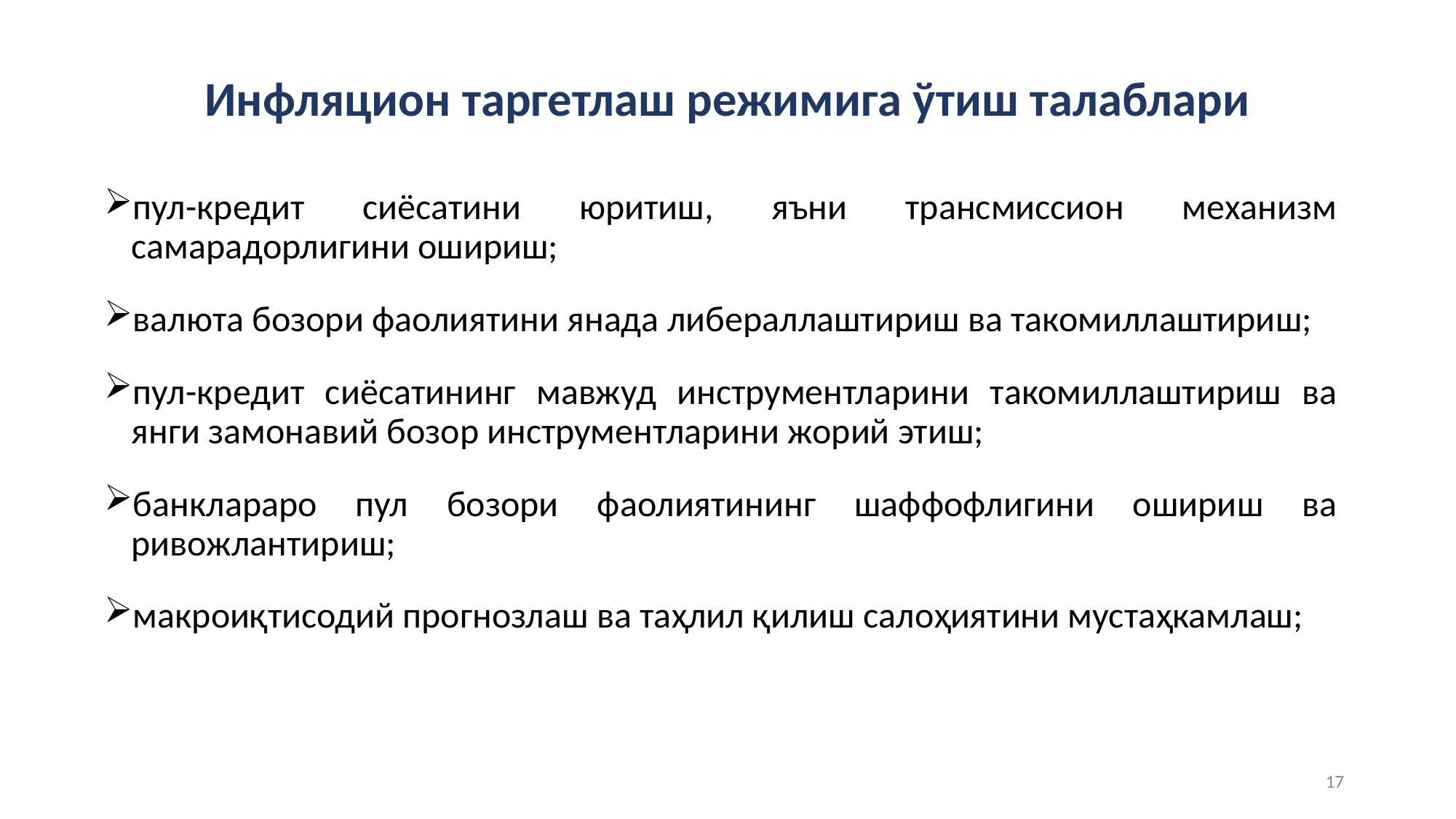

# Инфляцион таргетлаш режимига ўтиш талаблари
пул-кредит сиёсатини юритиш, яъни трансмиссион механизм самарадорлигини ошириш;
валюта бозори фаолиятини янада либераллаштириш ва такомиллаштириш;
пул-кредит сиёсатининг мавжуд инструментларини такомиллаштириш ва янги замонавий бозор инструментларини жорий этиш;
банклараро пул бозори фаолиятининг шаффофлигини ошириш ва ривожлантириш;
макроиқтисодий прогнозлаш ва таҳлил қилиш салоҳиятини мустаҳкамлаш;

17